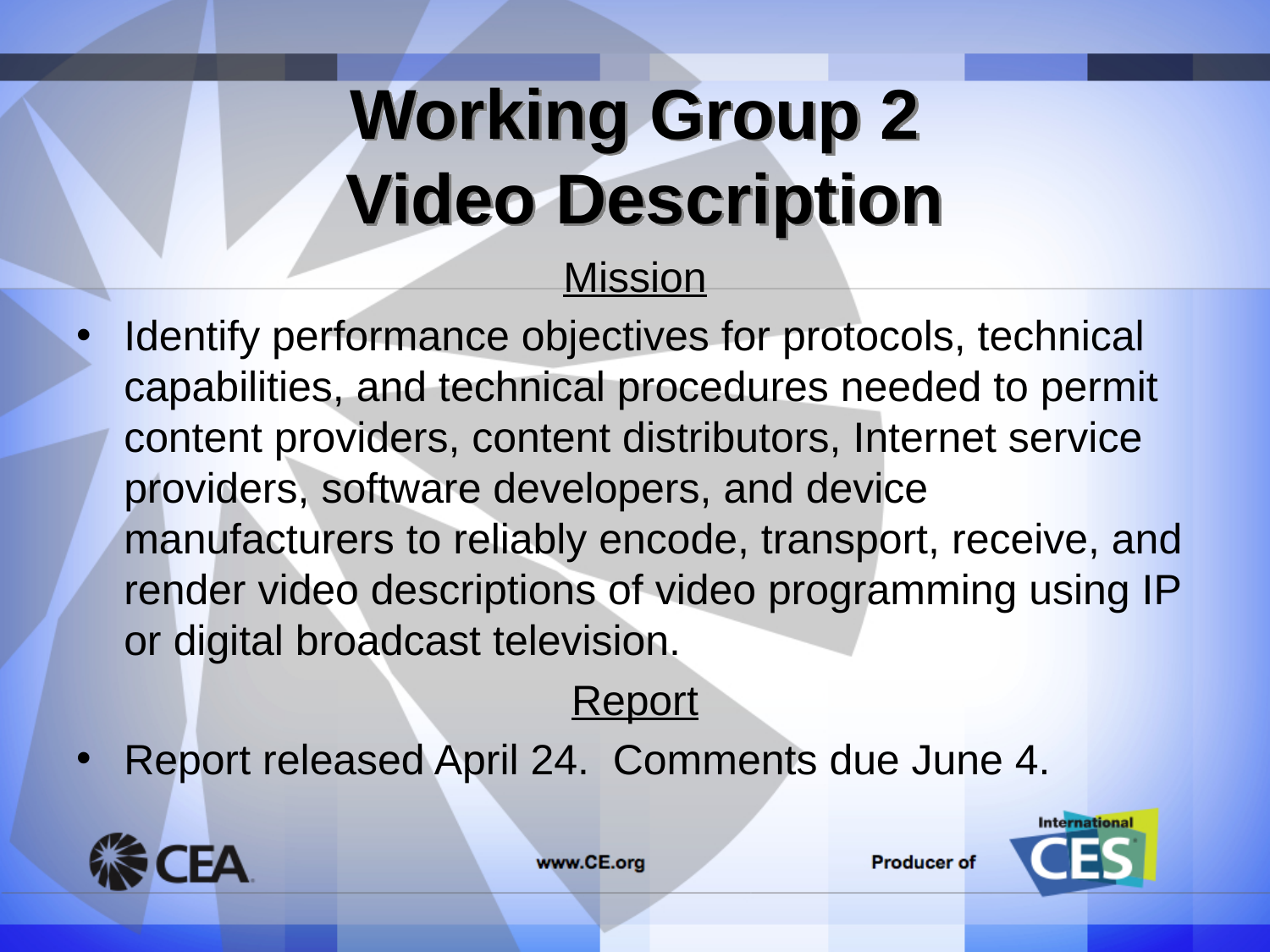

# Working Group 2 Video Description
Mission
Identify performance objectives for protocols, technical capabilities, and technical procedures needed to permit content providers, content distributors, Internet service providers, software developers, and device manufacturers to reliably encode, transport, receive, and render video descriptions of video programming using IP or digital broadcast television.
Report
Report released April 24.  Comments due June 4.